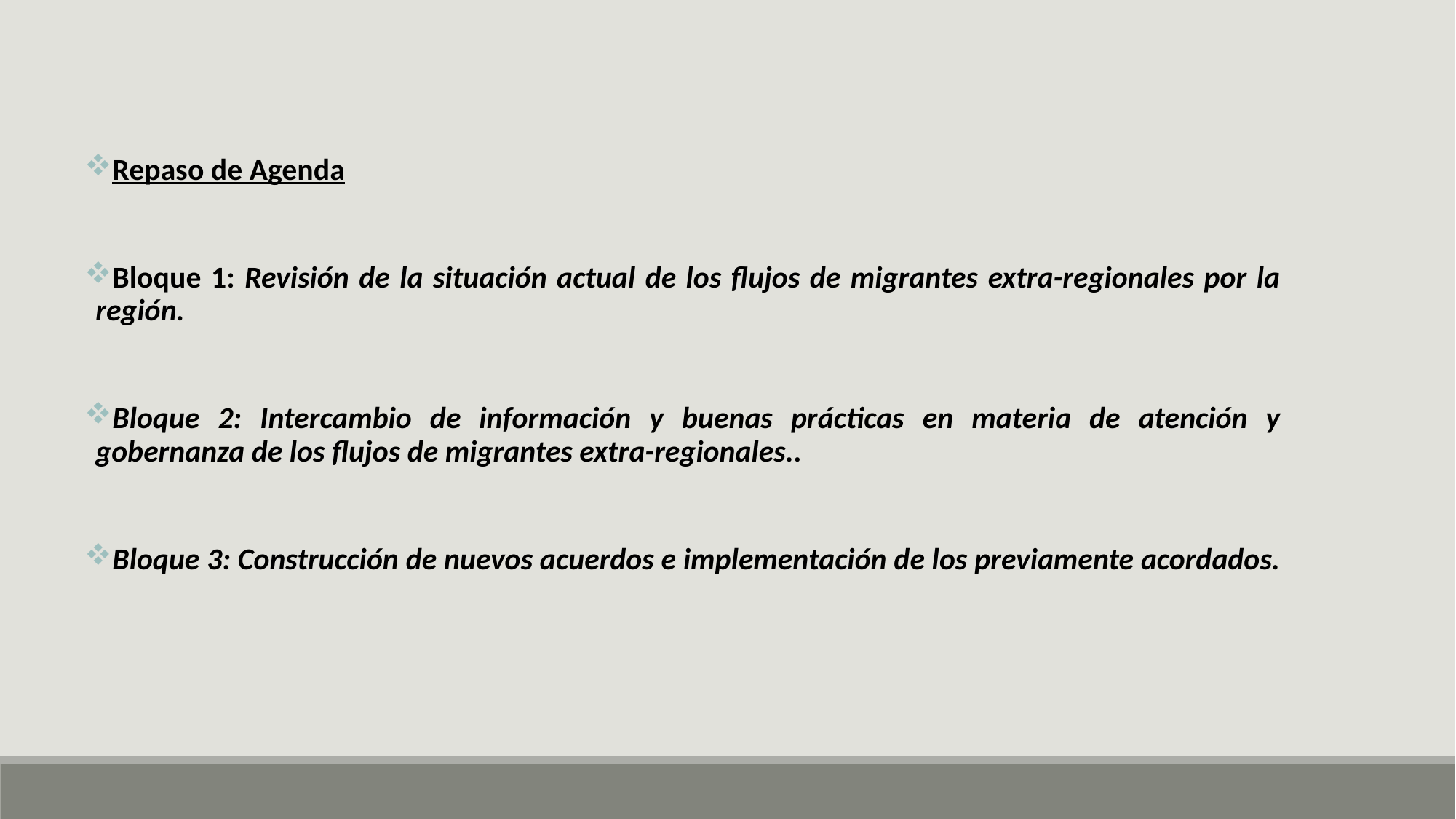

Repaso de Agenda

Bloque 1: Revisión de la situación actual de los flujos de migrantes extra-regionales por la región.

Bloque 2: Intercambio de información y buenas prácticas en materia de atención y gobernanza de los flujos de migrantes extra-regionales..

Bloque 3: Construcción de nuevos acuerdos e implementación de los previamente acordados.